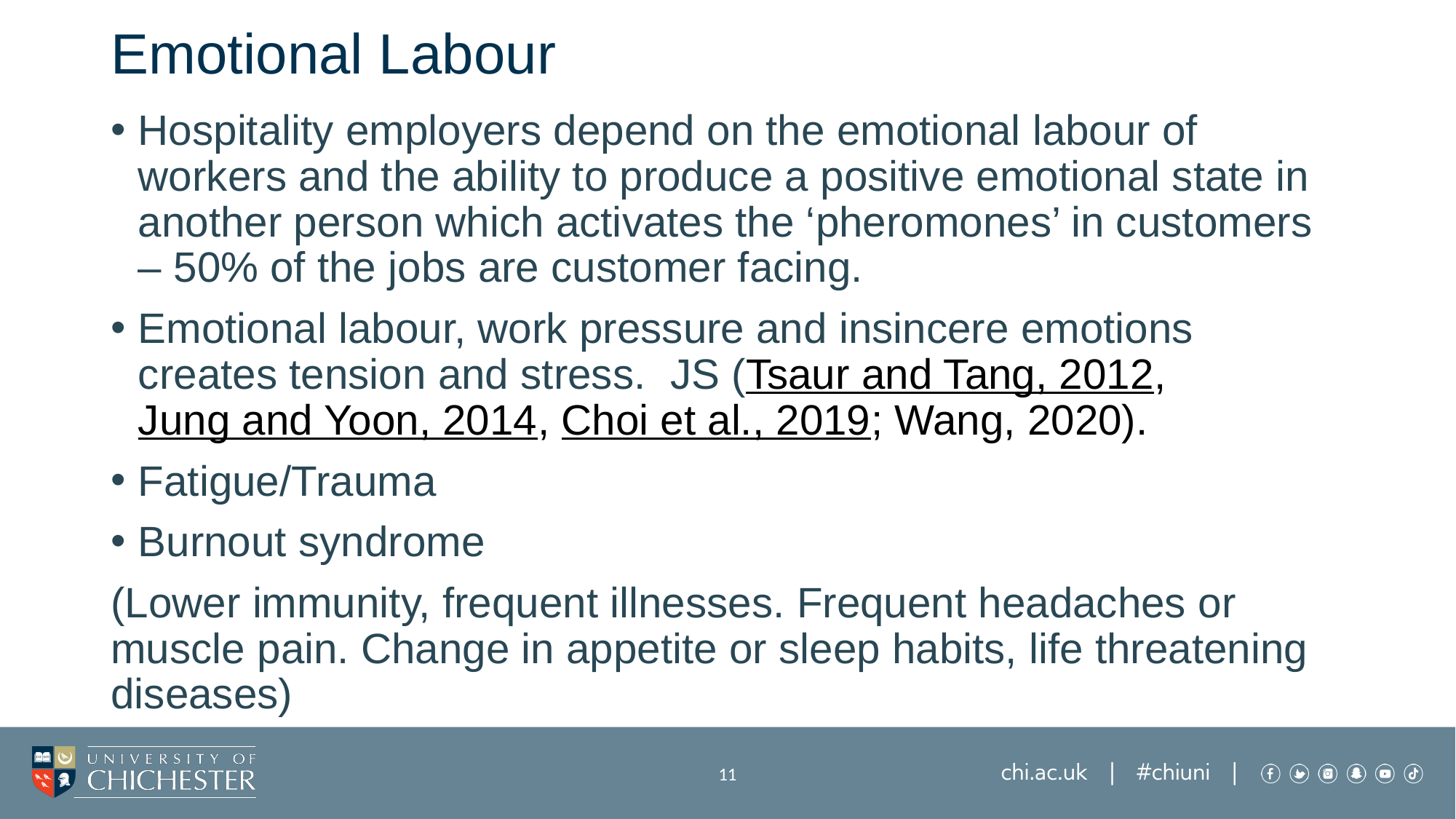

# Emotional Labour
Hospitality employers depend on the emotional labour of workers and the ability to produce a positive emotional state in another person which activates the ‘pheromones’ in customers – 50% of the jobs are customer facing.
Emotional labour, work pressure and insincere emotions creates tension and stress.  JS (Tsaur and Tang, 2012, Jung and Yoon, 2014, Choi et al., 2019; Wang, 2020).
Fatigue/Trauma
Burnout syndrome
(Lower immunity, frequent illnesses. Frequent headaches or muscle pain. Change in appetite or sleep habits, life threatening diseases)
11